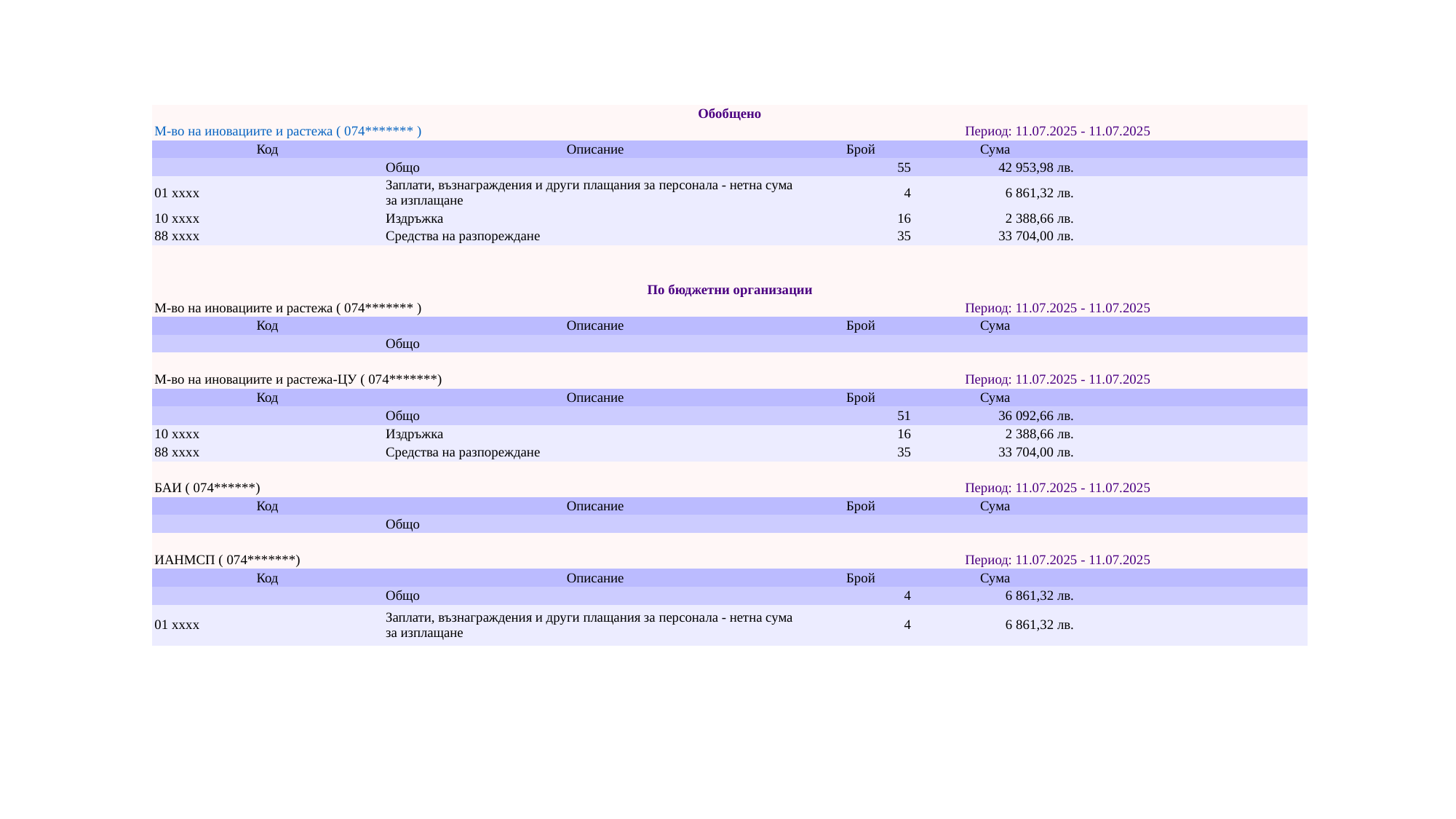

| Обобщено |  |  |  |  |
| --- | --- | --- | --- | --- |
| М-во на иновациите и растежа ( 074\*\*\*\*\*\*\* ) |  | Период: 11.07.2025 - 11.07.2025 |  |  |
| Код | Описание | Брой | Сума |  |
|  | Общо | 55 | 42 953,98 лв. |  |
| 01 xxxx | Заплати, възнаграждения и други плащания за персонала - нетна сума за изплащане | 4 | 6 861,32 лв. |  |
| 10 xxxx | Издръжка | 16 | 2 388,66 лв. |  |
| 88 xxxx | Средства на разпореждане | 35 | 33 704,00 лв. |  |
|  |  |  |  |  |
|  |  |  |  |  |
| По бюджетни организации |  |  |  |  |
| М-во на иновациите и растежа ( 074\*\*\*\*\*\*\* ) |  | Период: 11.07.2025 - 11.07.2025 |  |  |
| Код | Описание | Брой | Сума |  |
|  | Общо |  |  |  |
|  |  |  |  |  |
| М-во на иновациите и растежа-ЦУ ( 074\*\*\*\*\*\*\*) |  | Период: 11.07.2025 - 11.07.2025 |  |  |
| Код | Описание | Брой | Сума |  |
|  | Общо | 51 | 36 092,66 лв. |  |
| 10 xxxx | Издръжка | 16 | 2 388,66 лв. |  |
| 88 xxxx | Средства на разпореждане | 35 | 33 704,00 лв. |  |
|  |  |  |  |  |
| БАИ ( 074\*\*\*\*\*\*) |  | Период: 11.07.2025 - 11.07.2025 |  |  |
| Код | Описание | Брой | Сума |  |
|  | Общо |  |  |  |
|  |  |  |  |  |
| ИАНМСП ( 074\*\*\*\*\*\*\*) |  | Период: 11.07.2025 - 11.07.2025 |  |  |
| Код | Описание | Брой | Сума |  |
|  | Общо | 4 | 6 861,32 лв. |  |
| 01 xxxx | Заплати, възнаграждения и други плащания за персонала - нетна сума за изплащане | 4 | 6 861,32 лв. |  |
#